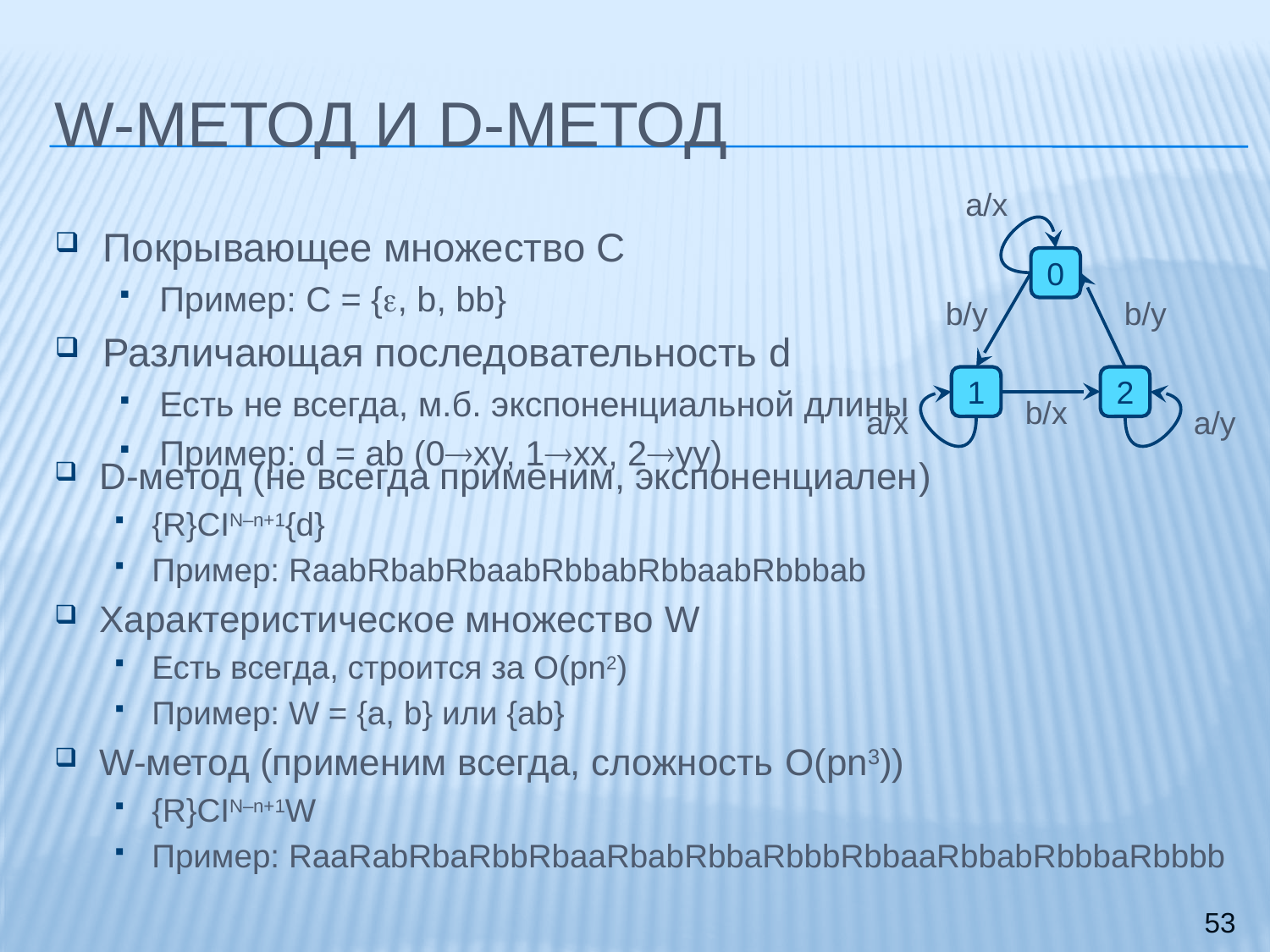

# W-метод и D-метод
a/x
Покрывающее множество C
Пример: C = {ε, b, bb}
Различающая последовательность d
Есть не всегда, м.б. экспоненциальной длины
Пример: d = ab (0→xy, 1→xx, 2→yy)
0
b/y
b/y
1
2
b/x
a/x
a/y
D-метод (не всегда применим, экспоненциален)
{R}CIN–n+1{d}
Пример: RaabRbabRbaabRbbabRbbaabRbbbab
Характеристическое множество W
Есть всегда, строится за O(pn2)
Пример: W = {a, b} или {ab}
W-метод (применим всегда, сложность O(pn3))
{R}CIN–n+1W
Пример: RaaRabRbaRbbRbaaRbabRbbaRbbbRbbaaRbbabRbbbaRbbbb
53